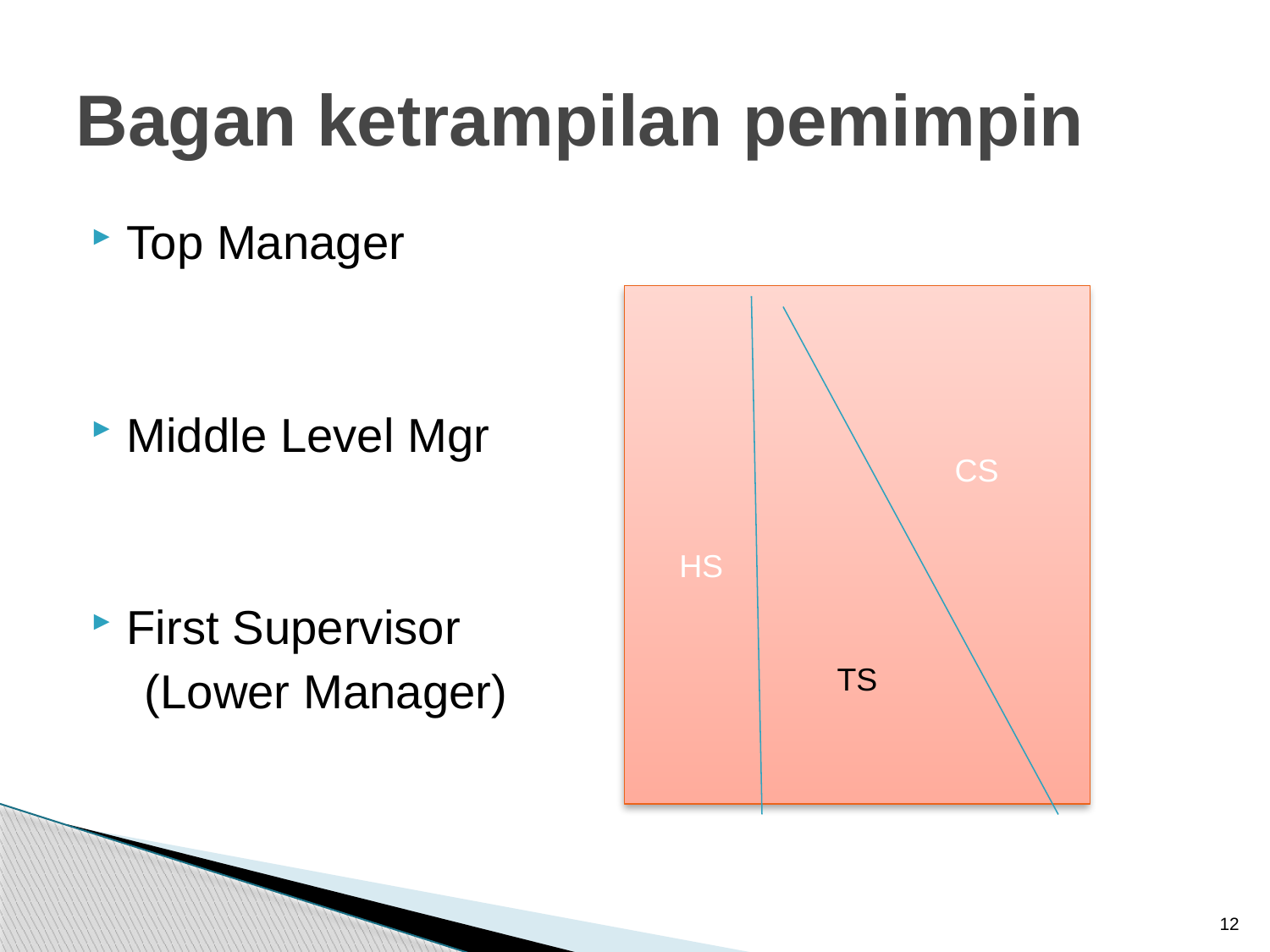

# Bagan ketrampilan pemimpin
Top Manager

Middle Level Mgr

First Supervisor
    (Lower Manager)

TS
CS
HS
12